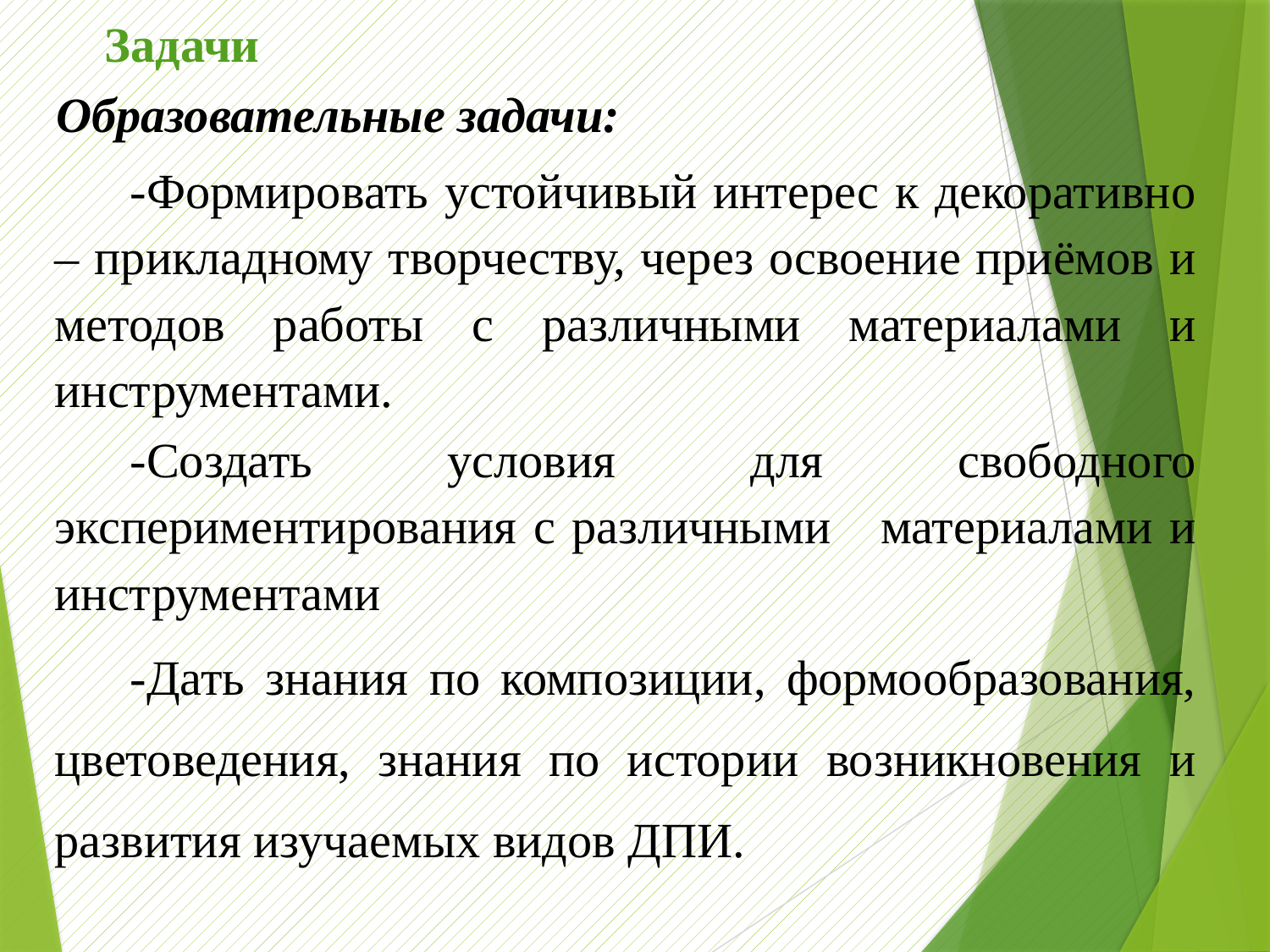

Задачи
Образовательные задачи:
-Формировать устойчивый интерес к декоративно – прикладному творчеству, через освоение приёмов и методов работы с различными материалами и инструментами.
-Создать условия для свободного экспериментирования с различными   материалами и инструментами
-Дать знания по композиции, формообразования, цветоведения, знания по истории возникновения и развития изучаемых видов ДПИ.